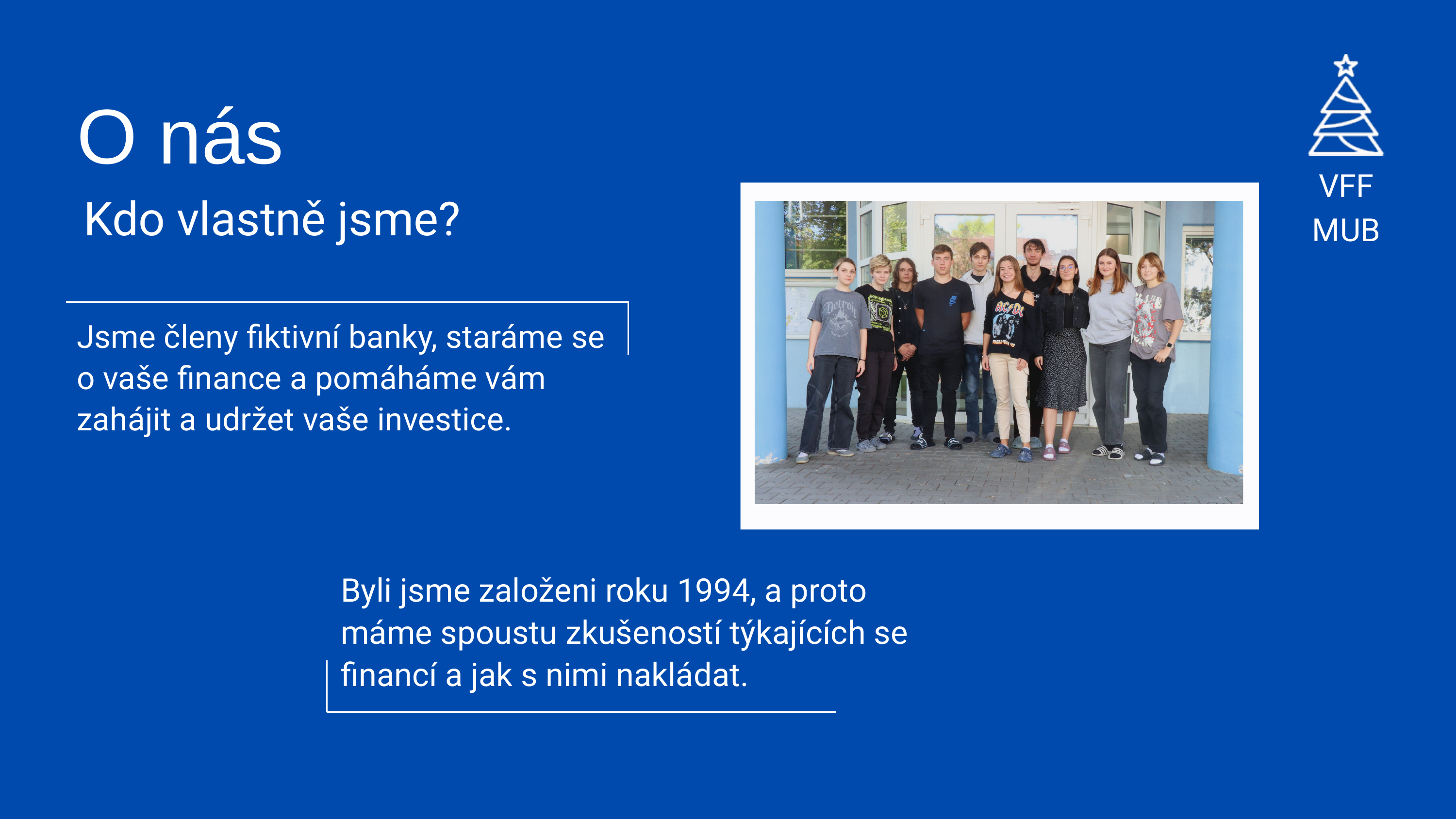

O nás
VFF MUB
Kdo vlastně jsme?

Jsme členy fiktivní banky, staráme se o vaše finance a pomáháme vám zahájit a udržet vaše investice.

Byli jsme založeni roku 1994, a proto máme spoustu zkušeností týkajících se financí a jak s nimi nakládat.